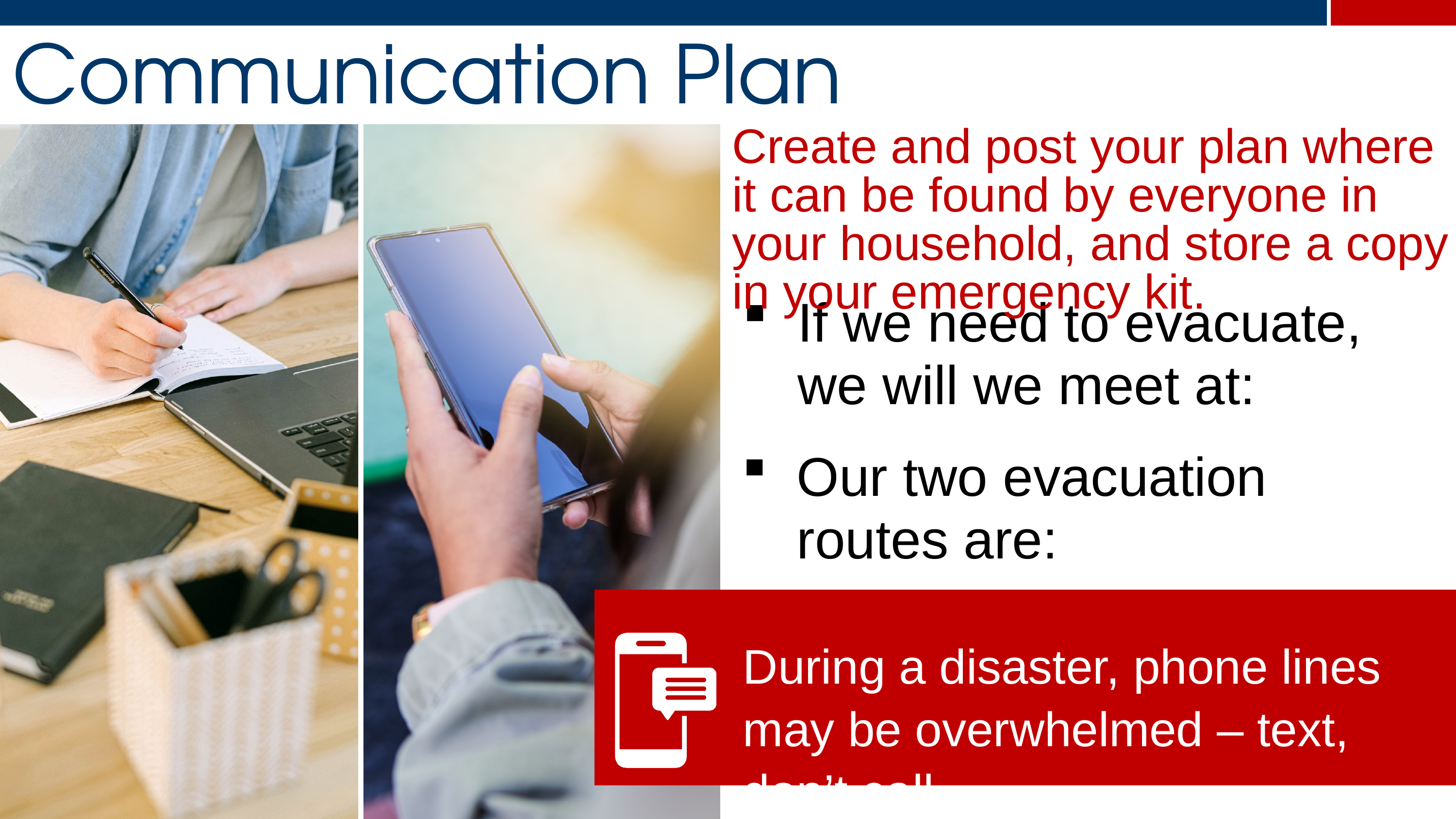

Communication Plan

Create and post your plan where it can be found by everyone in your household, and store a copy in your emergency kit.

If we need to evacuate, we will we meet at:
Our two evacuation routes are:

During a disaster, phone lines may be overwhelmed – text, don’t call.